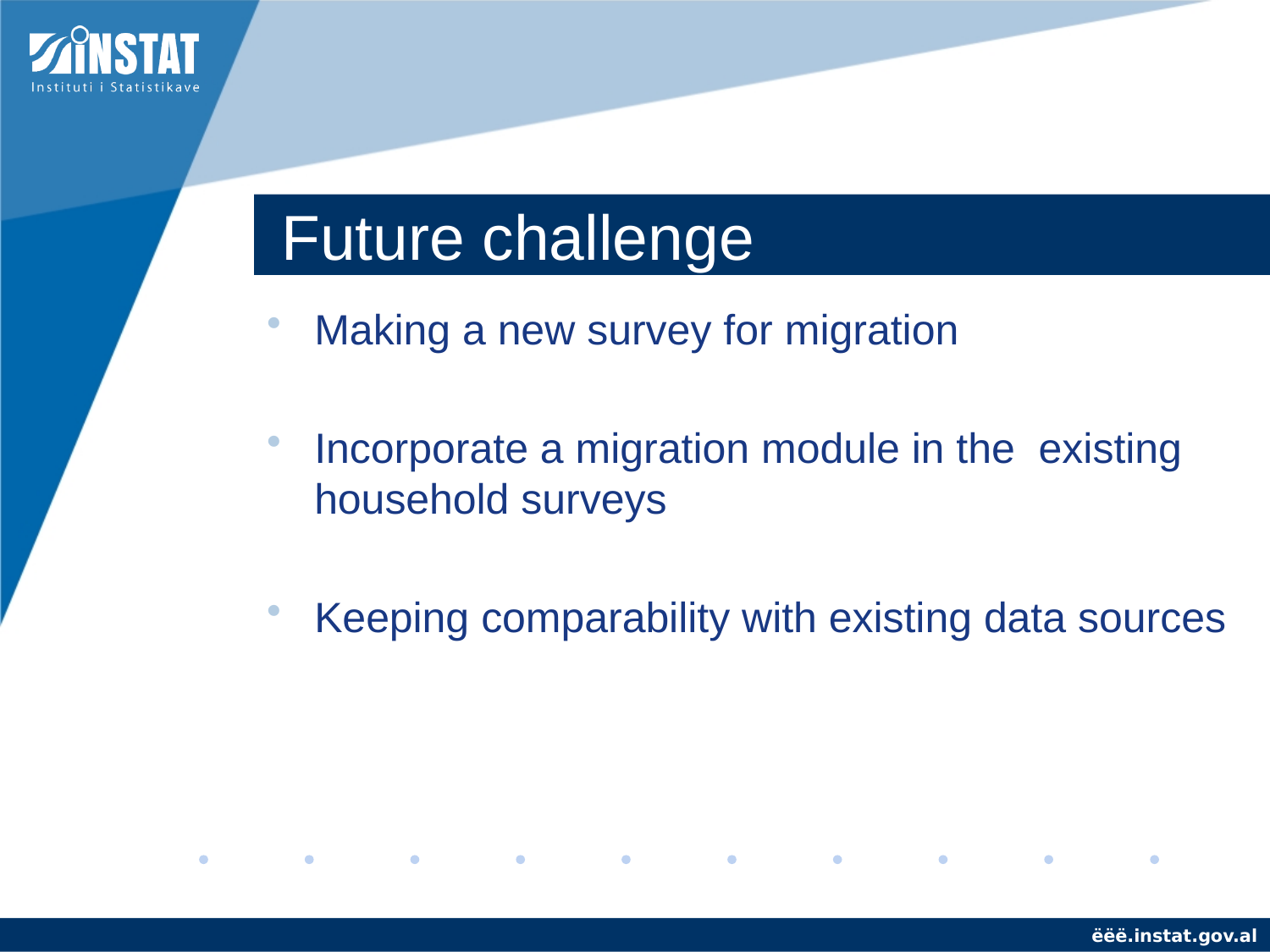

# Future challenge
Making a new survey for migration

Incorporate a migration module in the  existing household surveys

Keeping comparability with existing data sources